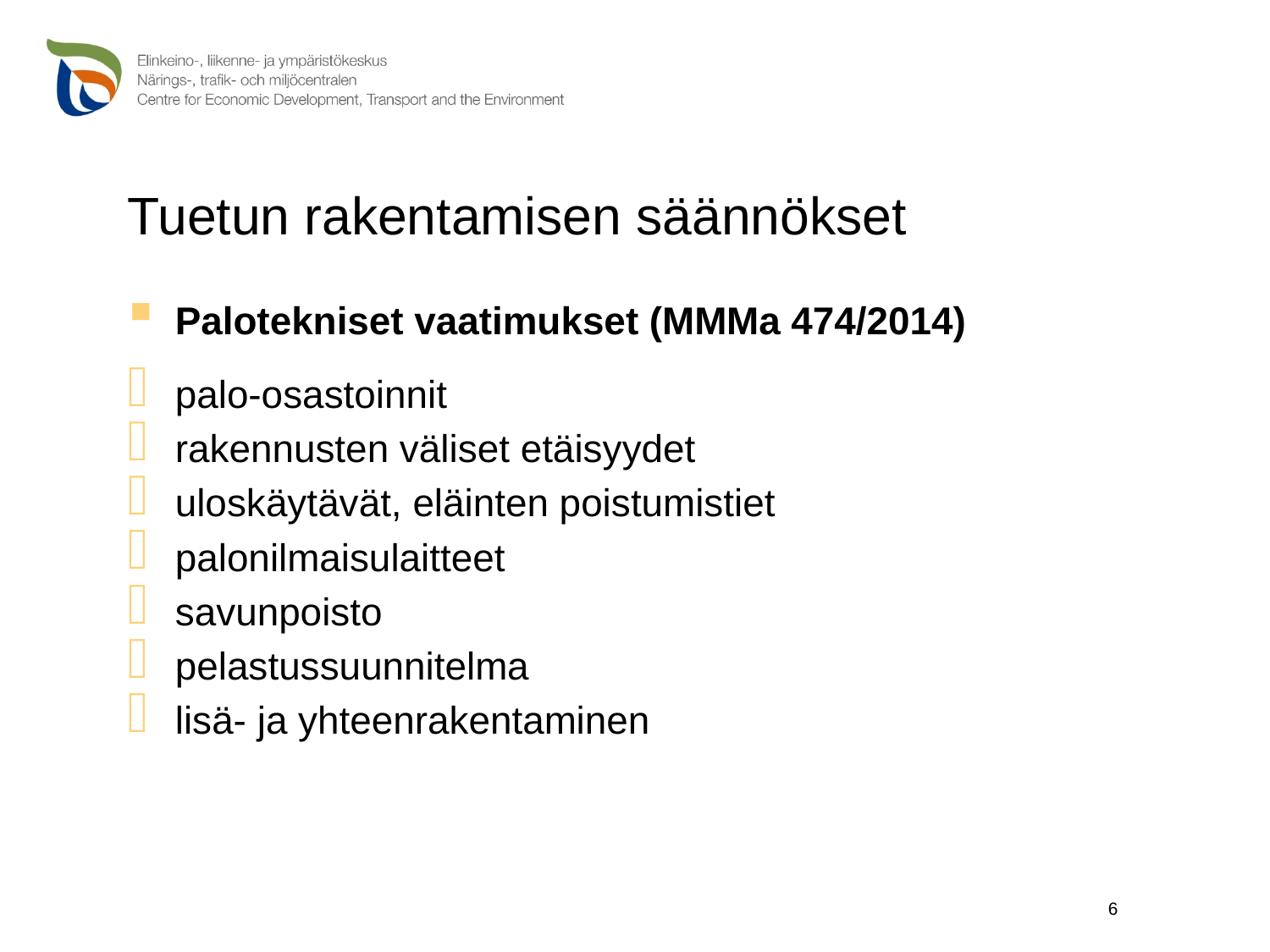

# Tuetun rakentamisen säännökset
Palotekniset vaatimukset (MMMa 474/2014)

palo-osastoinnit
rakennusten väliset etäisyydet
uloskäytävät, eläinten poistumistiet
palonilmaisulaitteet
savunpoisto
pelastussuunnitelma
lisä- ja yhteenrakentaminen

6